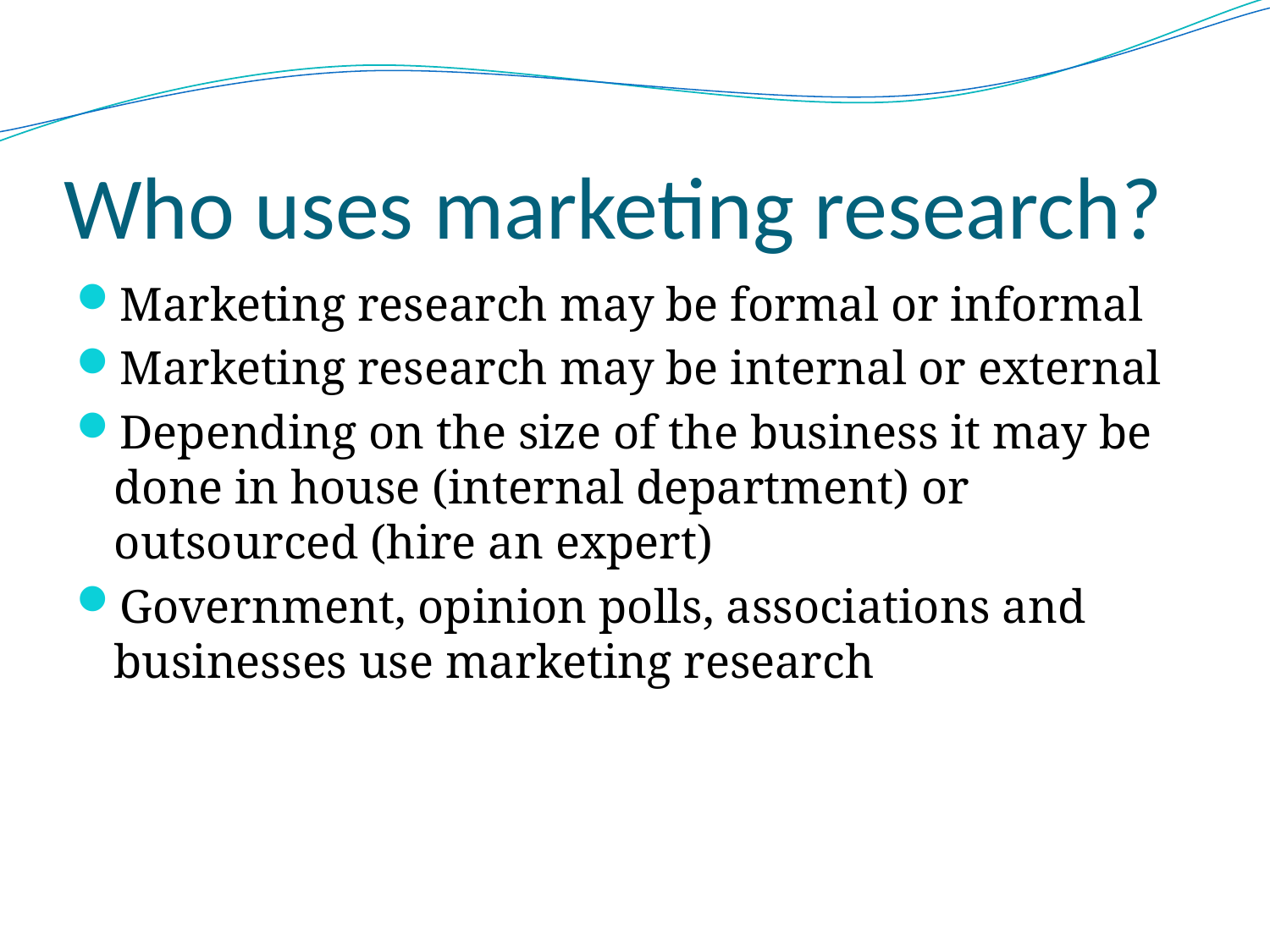

# Who uses marketing research?
Marketing research may be formal or informal
Marketing research may be internal or external
Depending on the size of the business it may be done in house (internal department) or outsourced (hire an expert)
Government, opinion polls, associations and businesses use marketing research